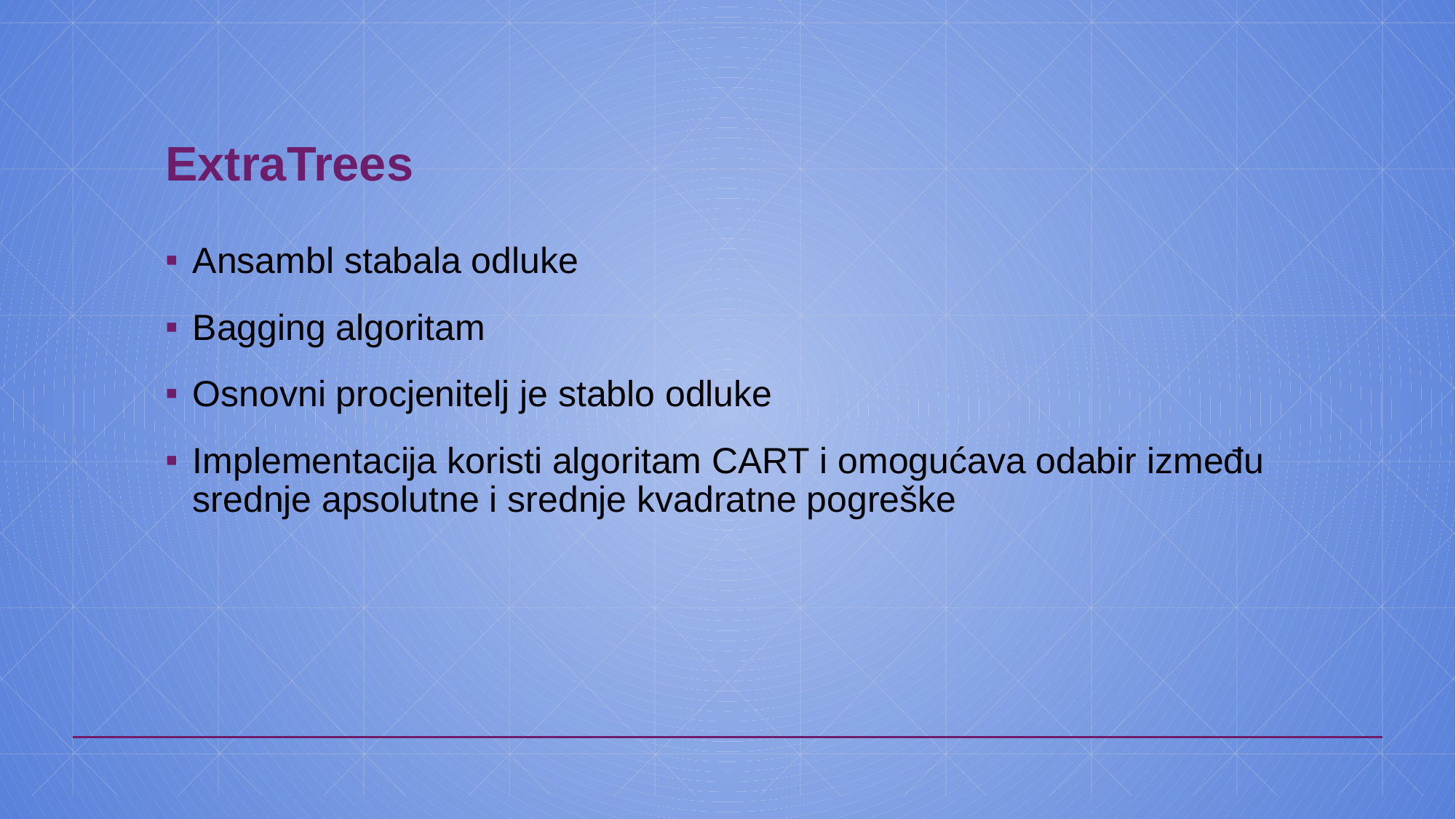

# ExtraTrees
Ansambl stabala odluke
Bagging algoritam
Osnovni procjenitelj je stablo odluke
Implementacija koristi algoritam CART i omogućava odabir između srednje apsolutne i srednje kvadratne pogreške